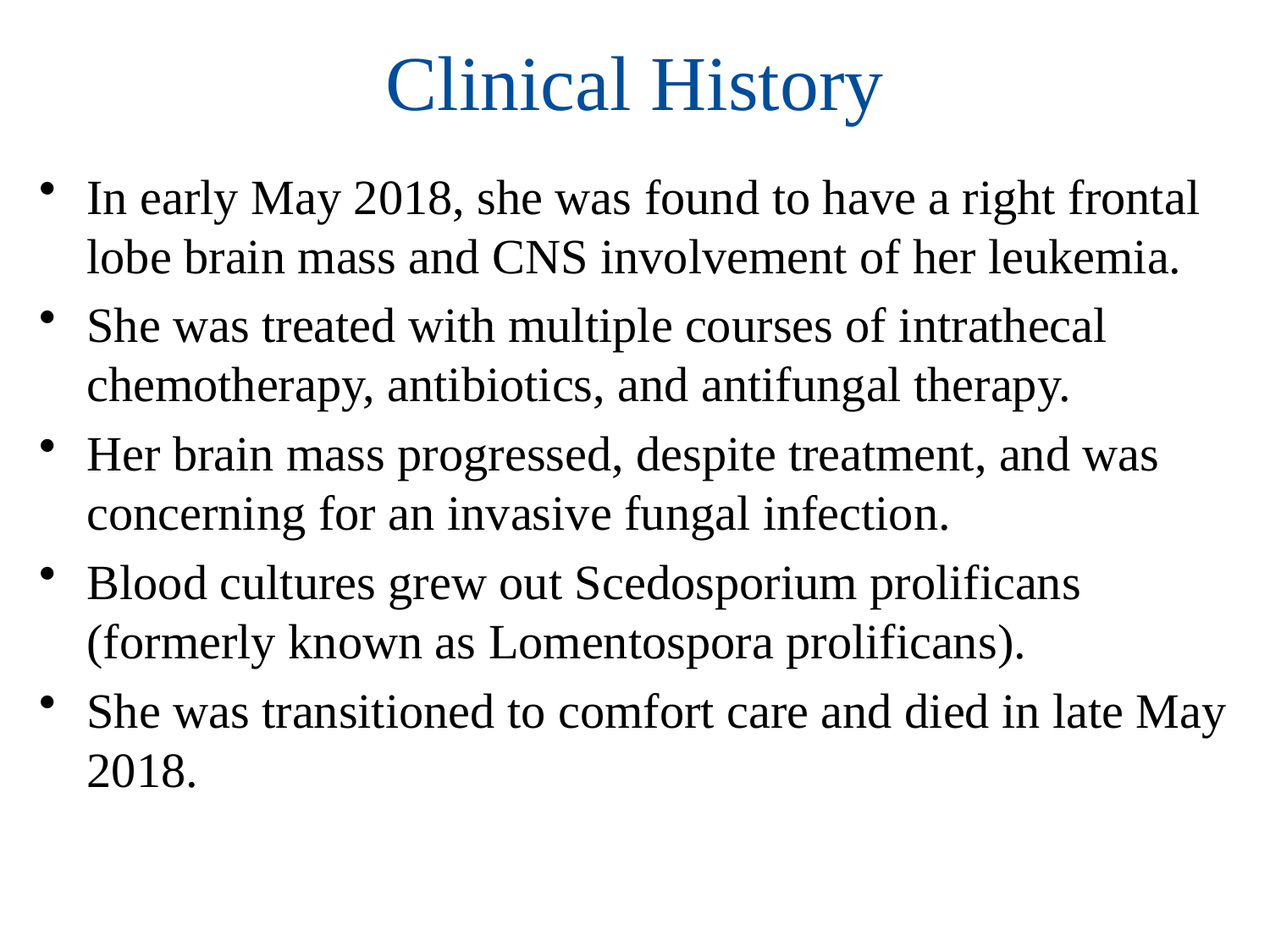

# Clinical History
In early May 2018, she was found to have a right frontal lobe brain mass and CNS involvement of her leukemia.
She was treated with multiple courses of intrathecal chemotherapy, antibiotics, and antifungal therapy.
Her brain mass progressed, despite treatment, and was concerning for an invasive fungal infection.
Blood cultures grew out Scedosporium prolificans (formerly known as Lomentospora prolificans).
She was transitioned to comfort care and died in late May 2018.